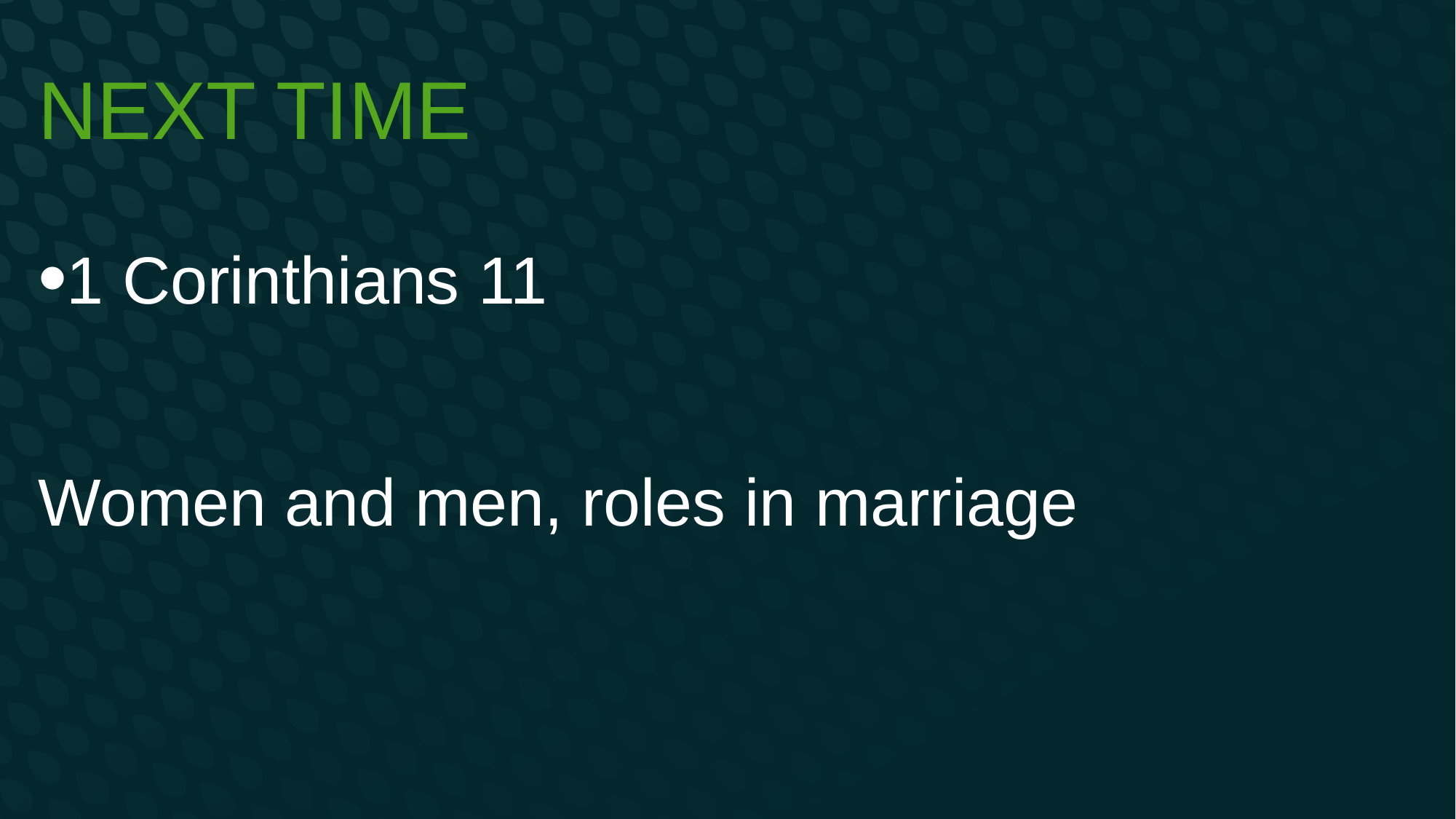

# Next Time
1 Corinthians 11

Women and men, roles in marriage